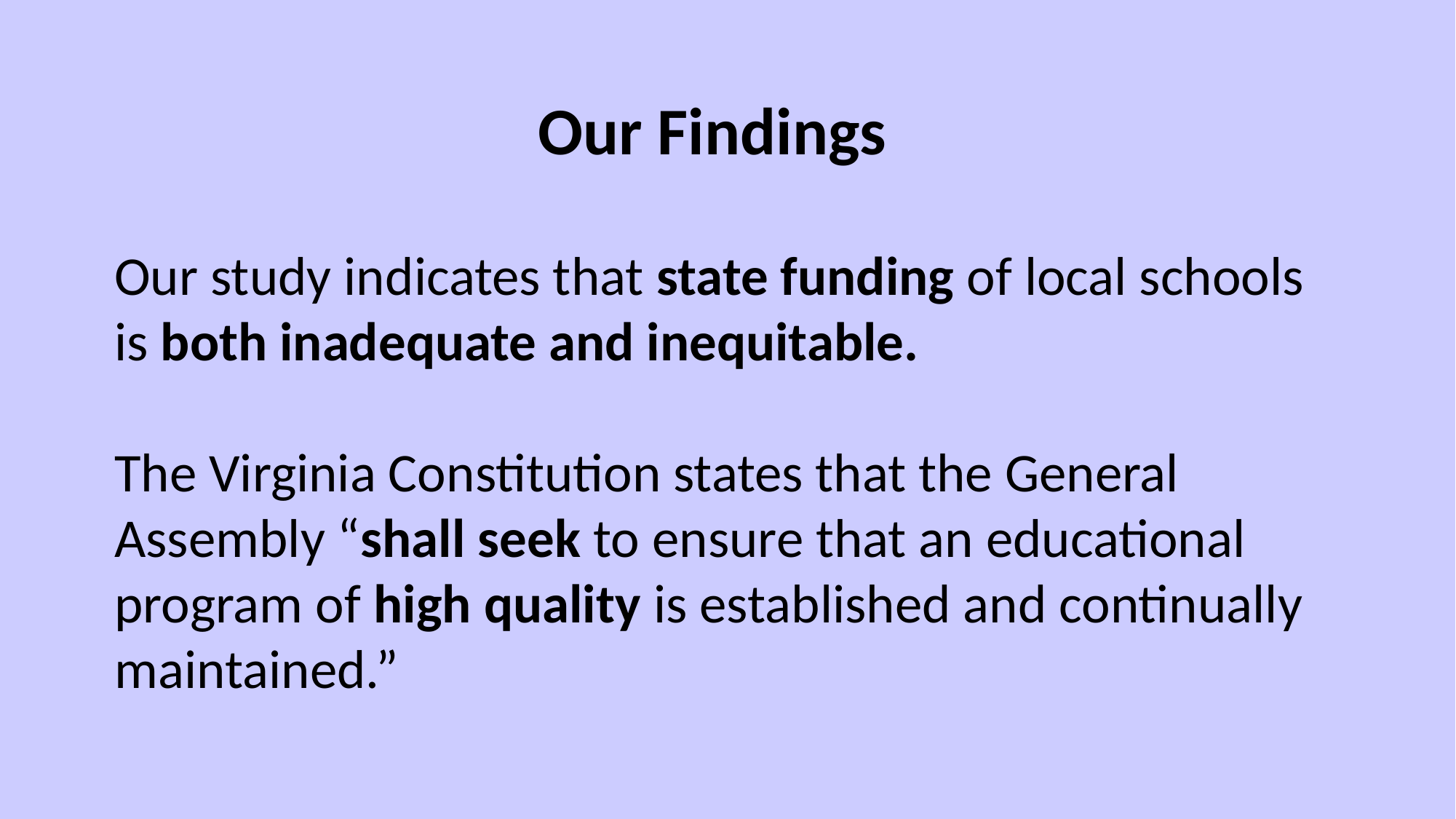

Our Findings

Our study indicates that state funding of local schools is both inadequate and inequitable.

The Virginia Constitution states that the General Assembly “shall seek to ensure that an educational program of high quality is established and continually maintained.”